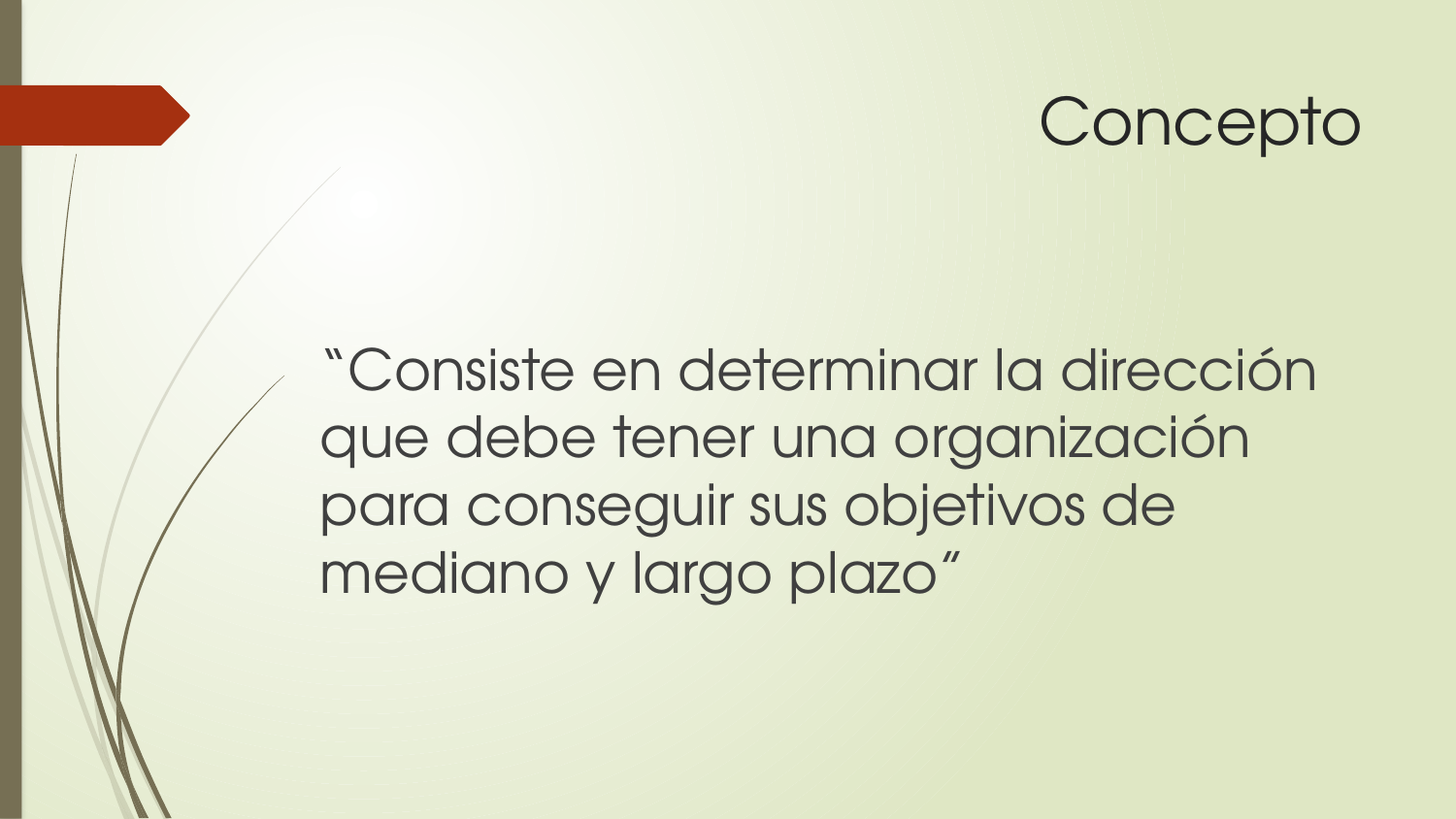

# Concepto

“Consiste en determinar la dirección que debe tener una organización para conseguir sus objetivos de mediano y largo plazo”